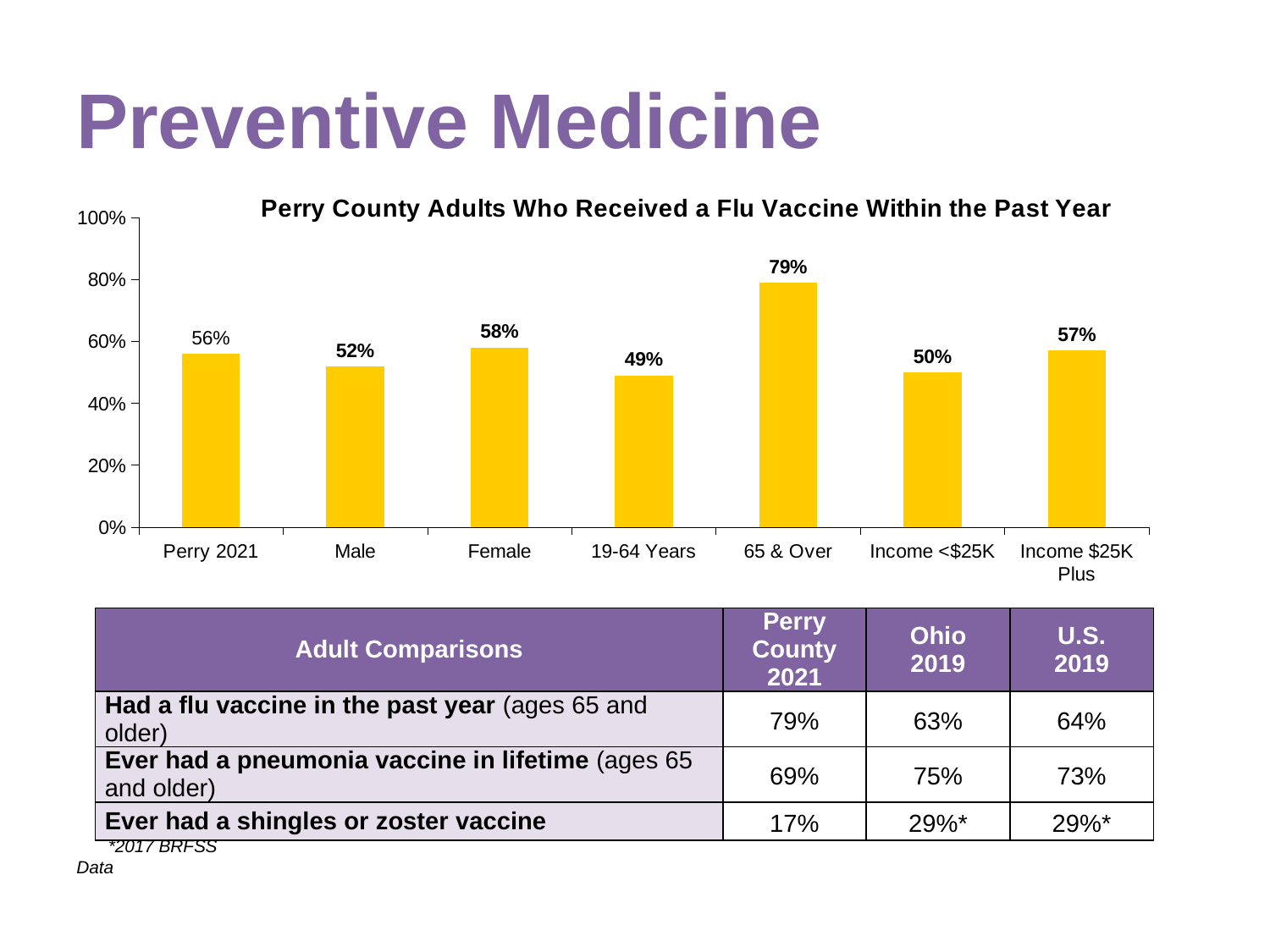

# Preventive Medicine

### Chart: Perry County Adults Who Received a Flu Vaccine Within the Past Year

| Category | Shot |
|---|---|
| Perry 2021 | 0.56 |
| Male | 0.52 |
| Female | 0.58 |
| 19-64 Years | 0.49 |
| 65 & Over | 0.79 |
| Income <$25K | 0.5 |
| Income $25K Plus | 0.57 |
| Adult Comparisons | Perry County 2021 | Ohio 2019 | U.S. 2019 |
| --- | --- | --- | --- |
| Had a flu vaccine in the past year (ages 65 and older) | 79% | 63% | 64% |
| Ever had a pneumonia vaccine in lifetime (ages 65 and older) | 69% | 75% | 73% |
| Ever had a shingles or zoster vaccine | 17% | 29%\* | 29%\* |
*2017 BRFSS Data